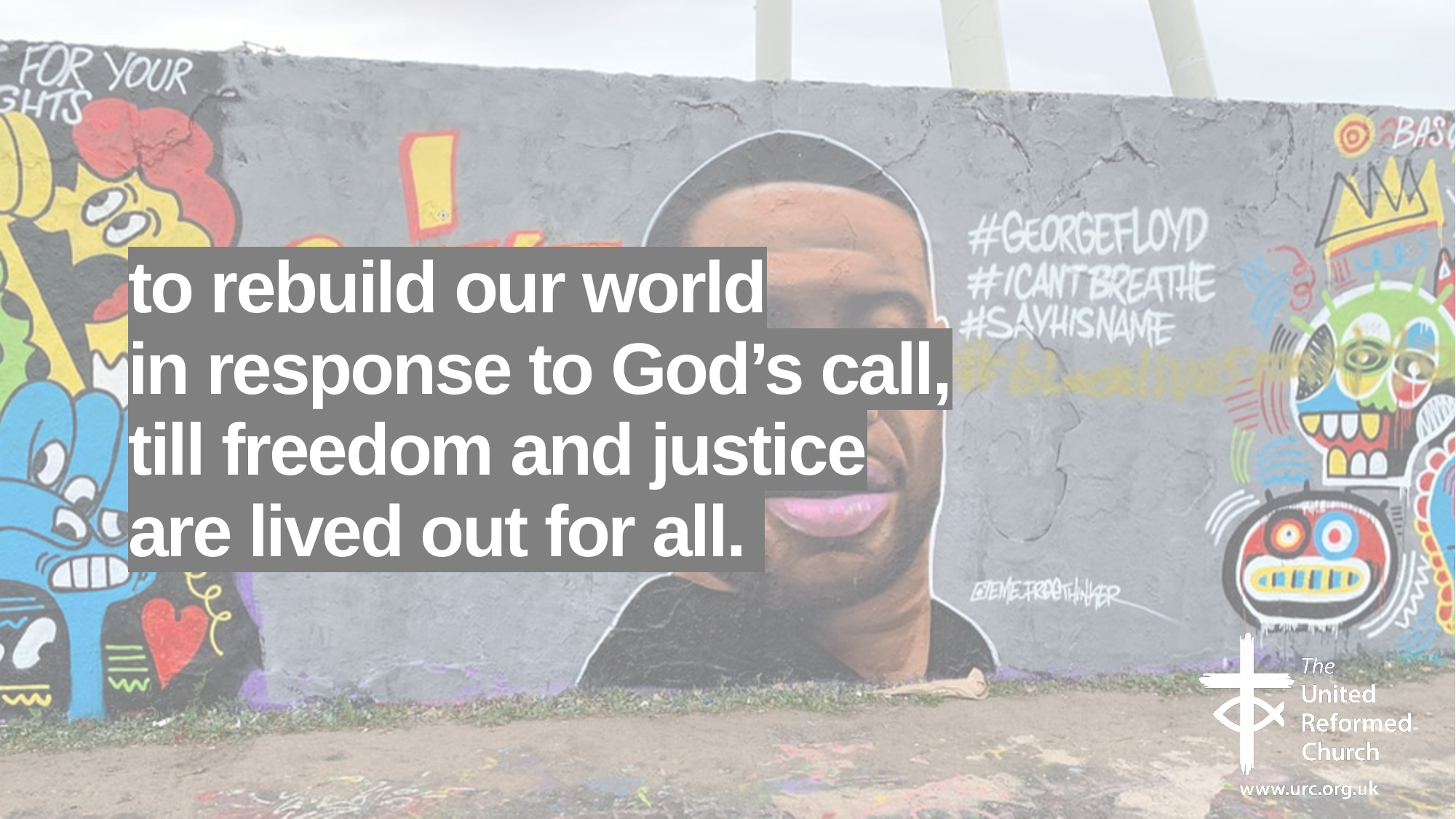

# to rebuild our world in response to God’s call, till freedom and justice are lived out for all.